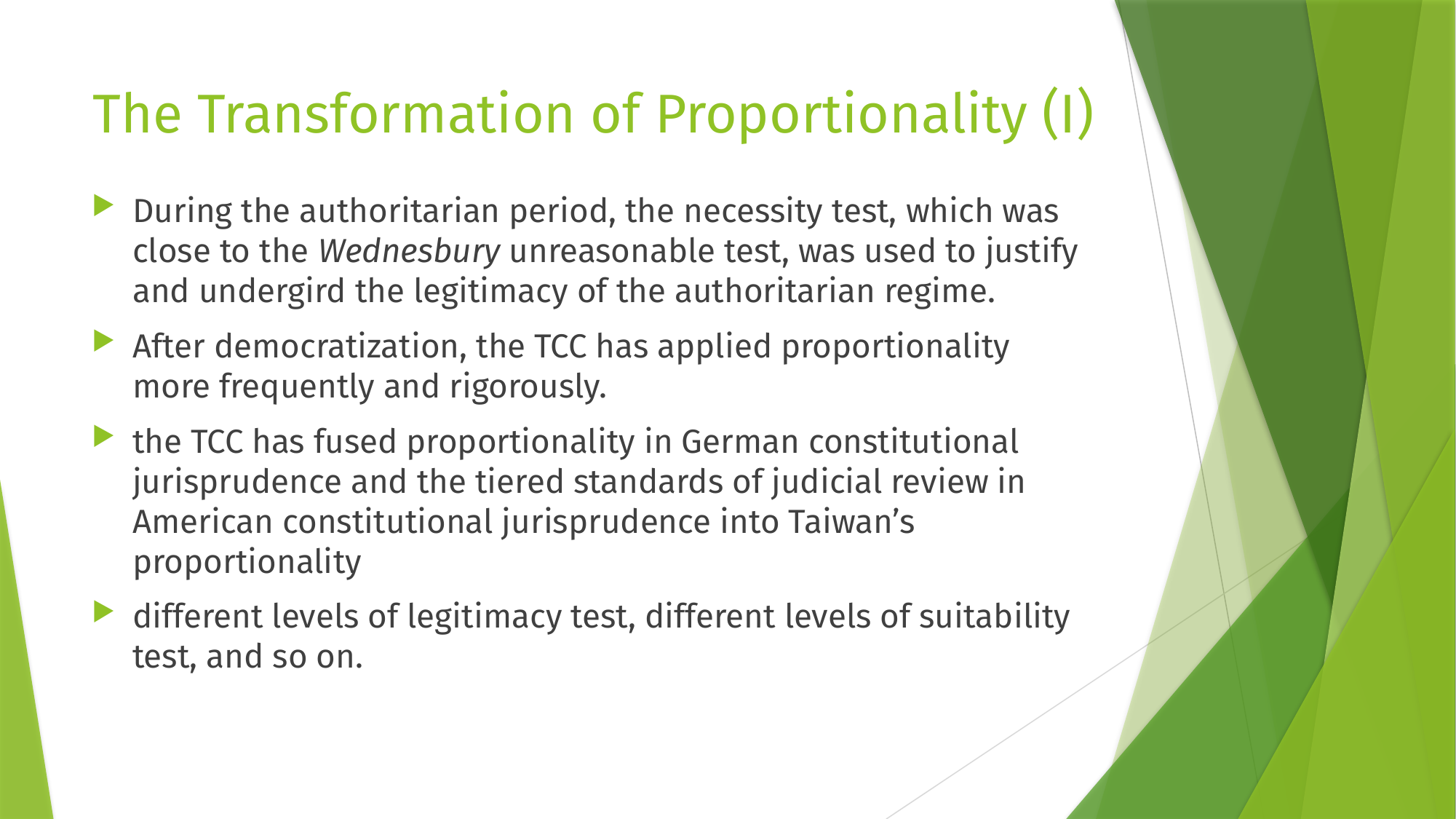

# The Transformation of Proportionality (I)
During the authoritarian period, the necessity test, which was close to the Wednesbury unreasonable test, was used to justify and undergird the legitimacy of the authoritarian regime.
After democratization, the TCC has applied proportionality more frequently and rigorously.
the TCC has fused proportionality in German constitutional jurisprudence and the tiered standards of judicial review in American constitutional jurisprudence into Taiwan’s proportionality
different levels of legitimacy test, different levels of suitability test, and so on.